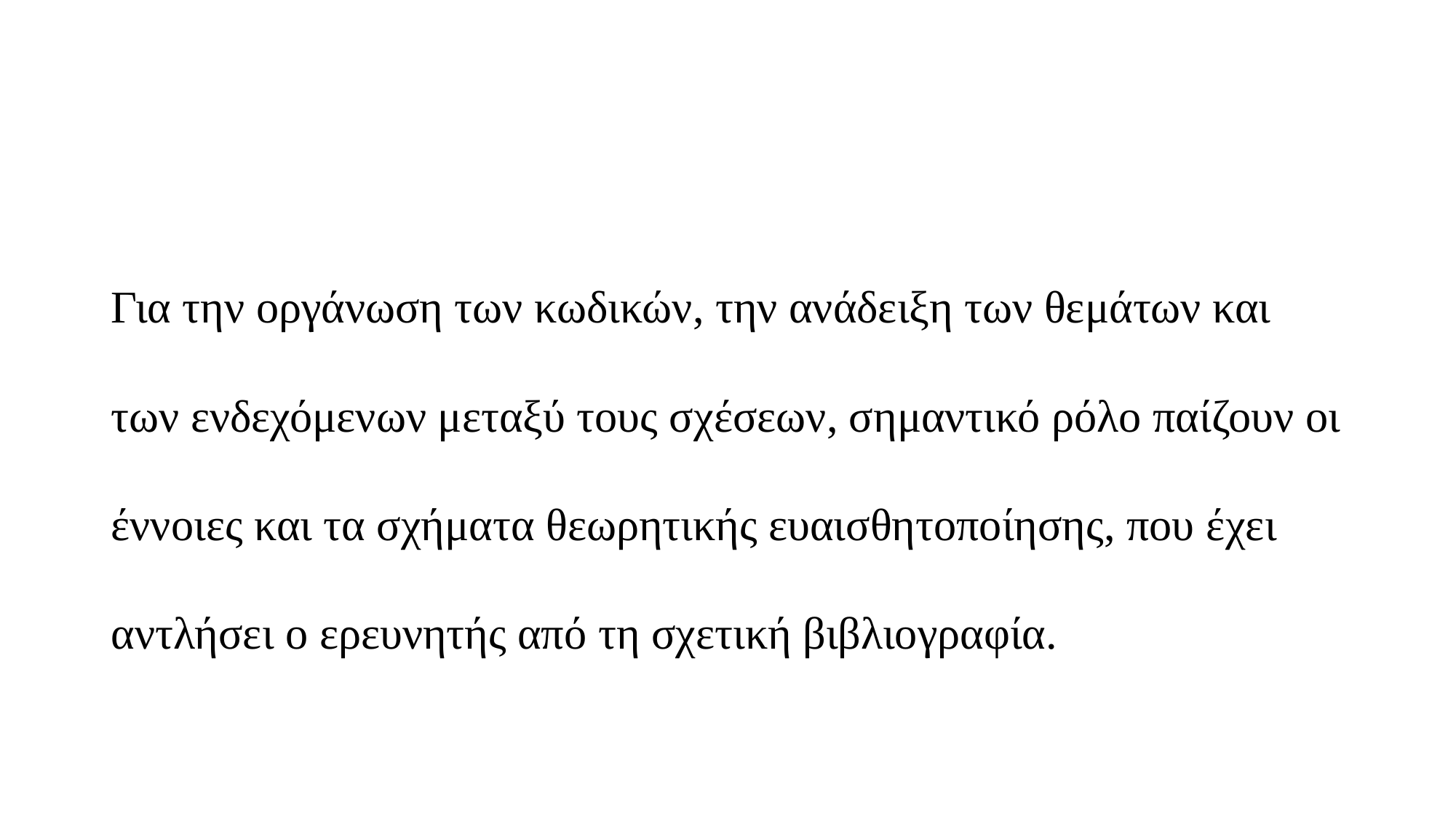

Για την οργάνωση των κωδικών, την ανάδειξη των θεμάτων και των ενδεχόμενων μεταξύ τους σχέσεων, σημαντικό ρόλο παίζουν οι έννοιες και τα σχήματα θεωρητικής ευαισθητοποίησης, που έχει αντλήσει ο ερευνητής από τη σχετική βιβλιογραφία.